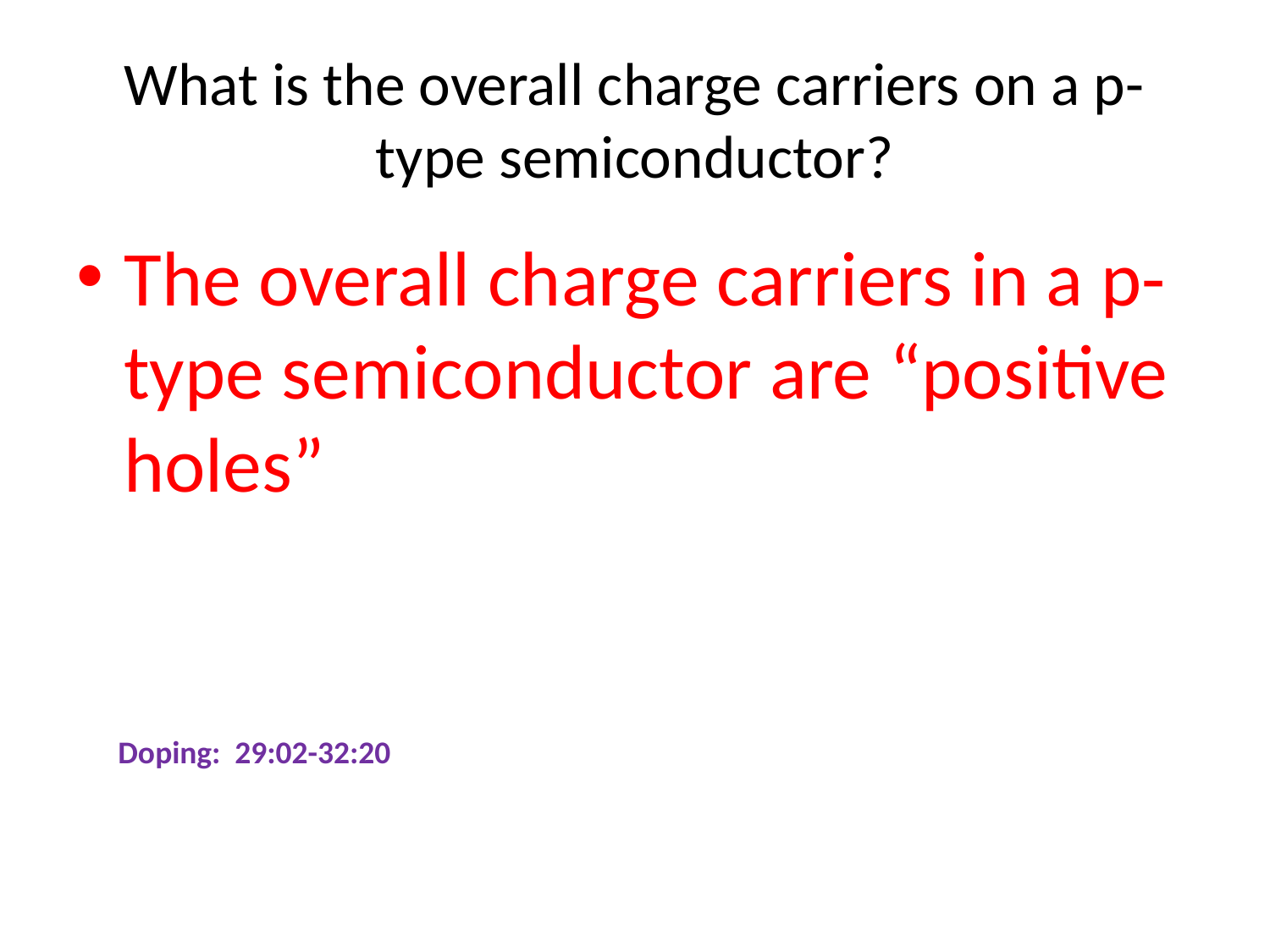

# What is the overall charge carriers on a p-type semiconductor?
The overall charge carriers in a p-type semiconductor are “positive holes”
Doping:  29:02-32:20